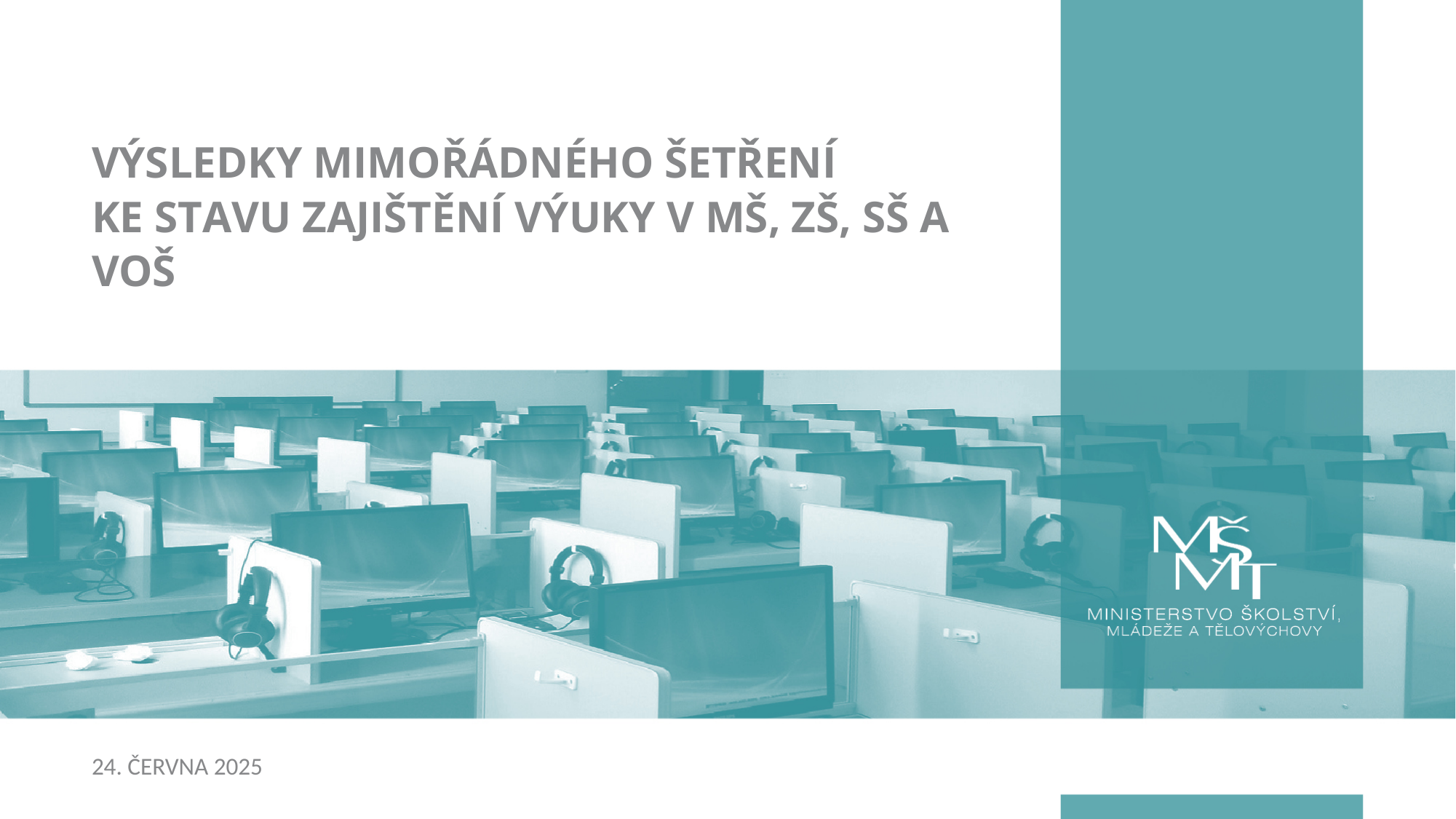

# VÝSLEDKY MIMOŘÁDNÉHO ŠETŘENÍ ke stavu zajištění výuky v MŠ, ZŠ, SŠ a VOŠ
24. ČERVNA 2025